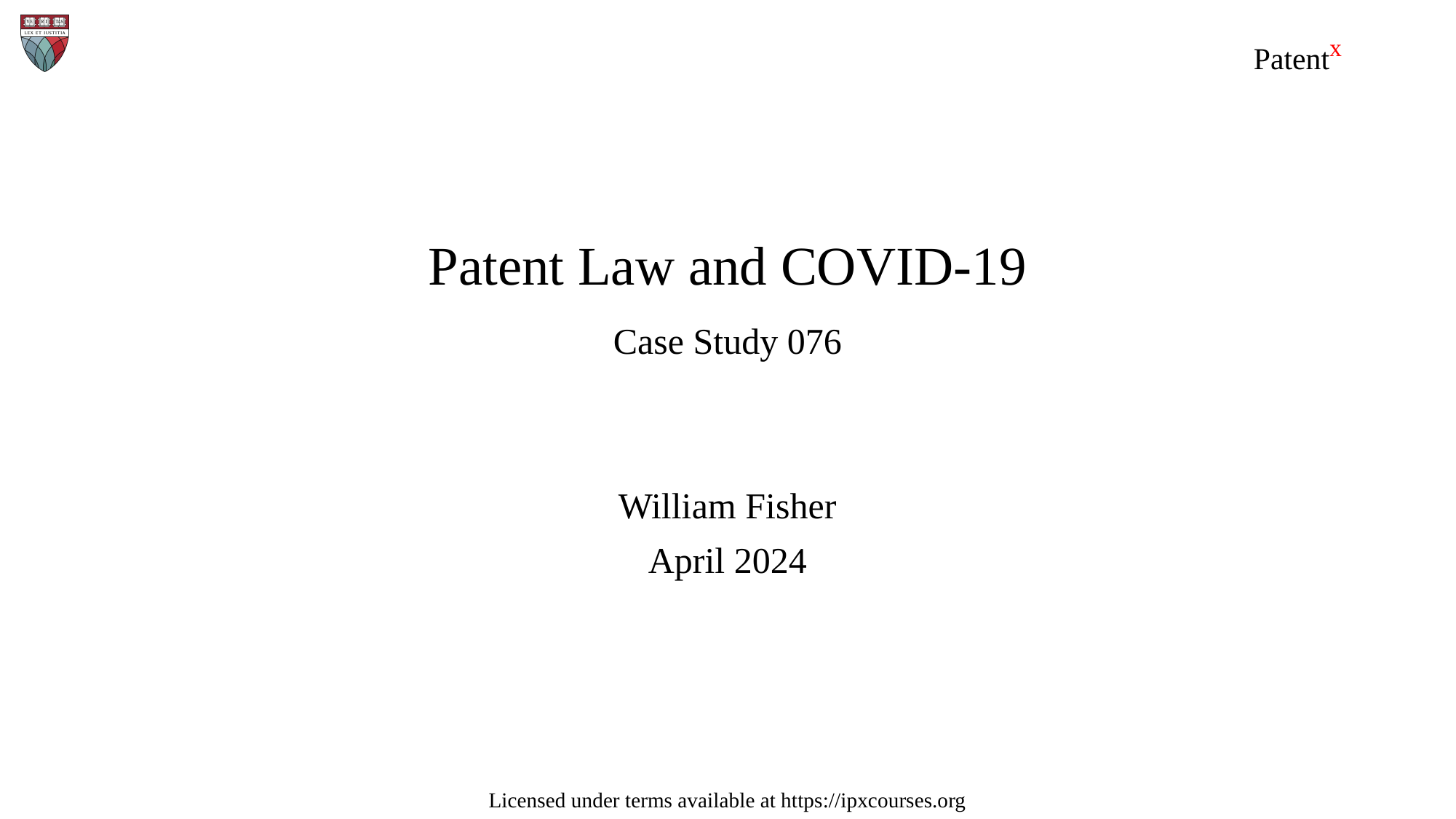

# Patent Law and COVID-19 Case Study 076
William Fisher
April 2024
Licensed under terms available at https://ipxcourses.org